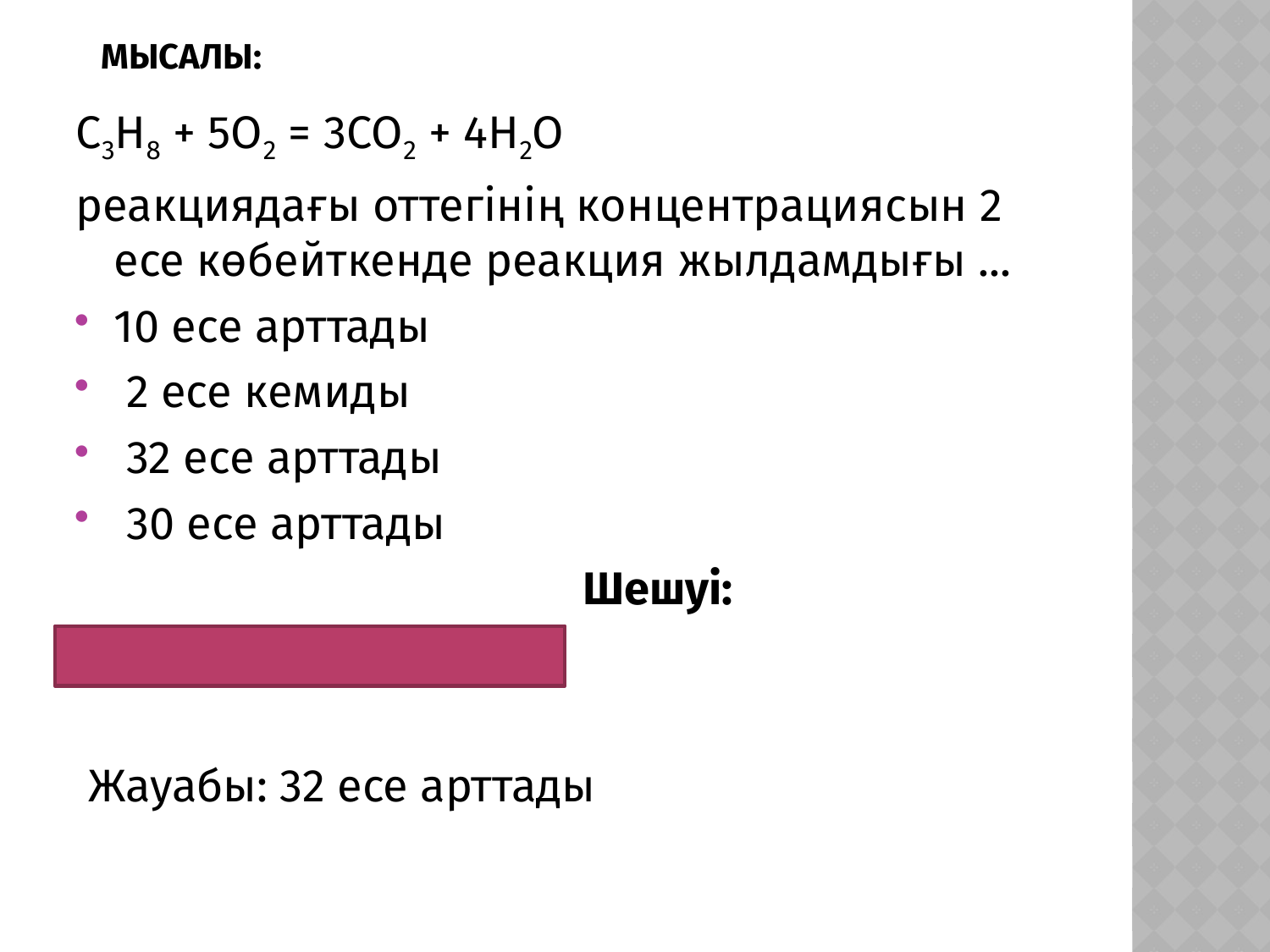

# Мысалы:
С3Н8 + 5О2 = 3СО2 + 4Н2О
реакциядағы оттегінің концентрациясын 2 есе көбейткенде реакция жылдамдығы ...
10 есе арттады
 2 есе кемиды
 32 есе арттады
 30 есе арттады
                 Шешуі:
2 ⋅ 2 ⋅ 2 ⋅ 2 ⋅ 2 = 32

 Жауабы: 32 есе арттады